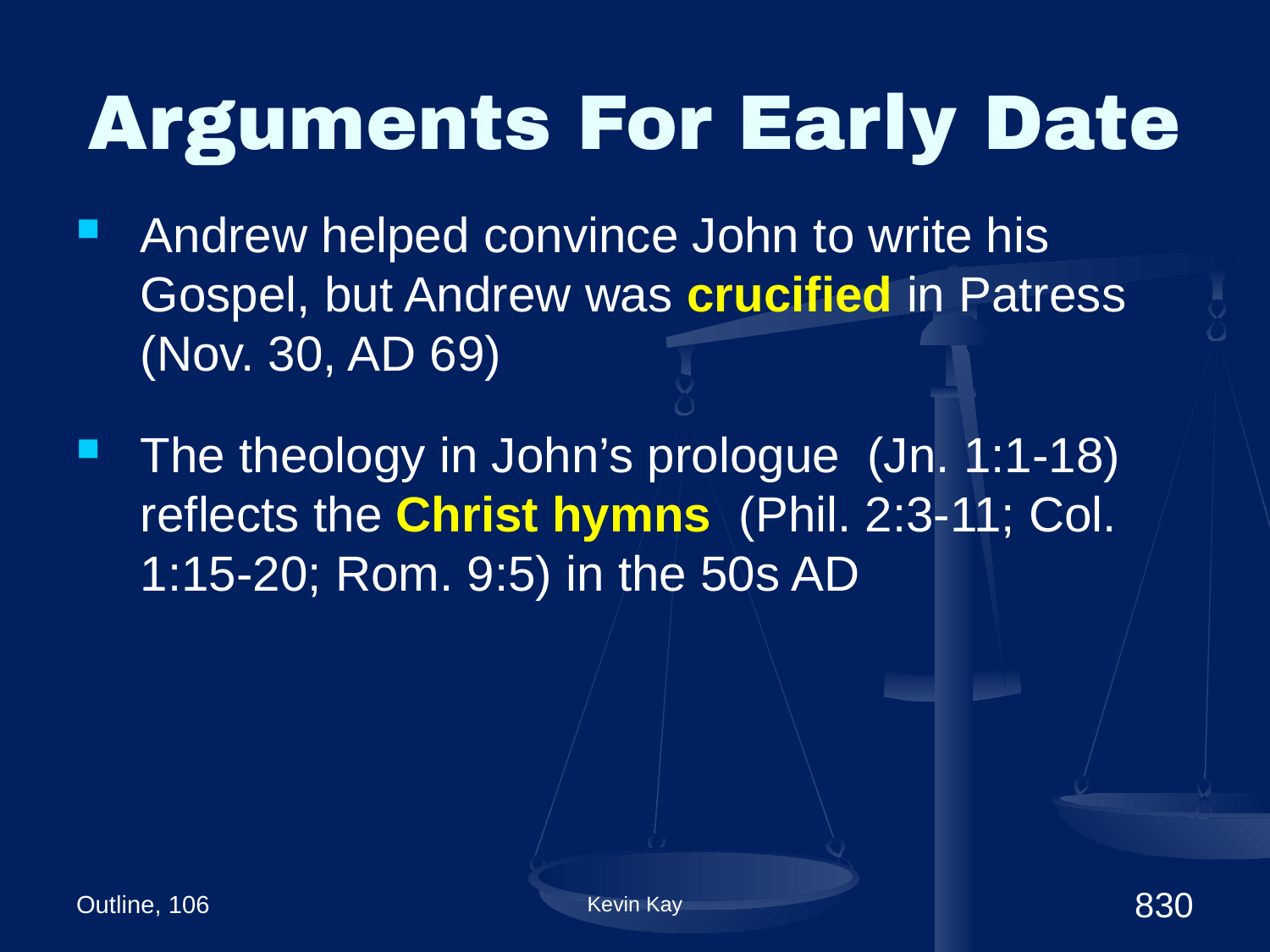

# Arguments For Early Date
Andrew helped convince John to write his Gospel, but Andrew was crucified in Patress (Nov. 30, AD 69)
The theology in John’s prologue  (Jn. 1:1-18) reflects the Christ hymns  (Phil. 2:3-11; Col. 1:15-20; Rom. 9:5) in the 50s AD

Outline, 106
Kevin Kay
830